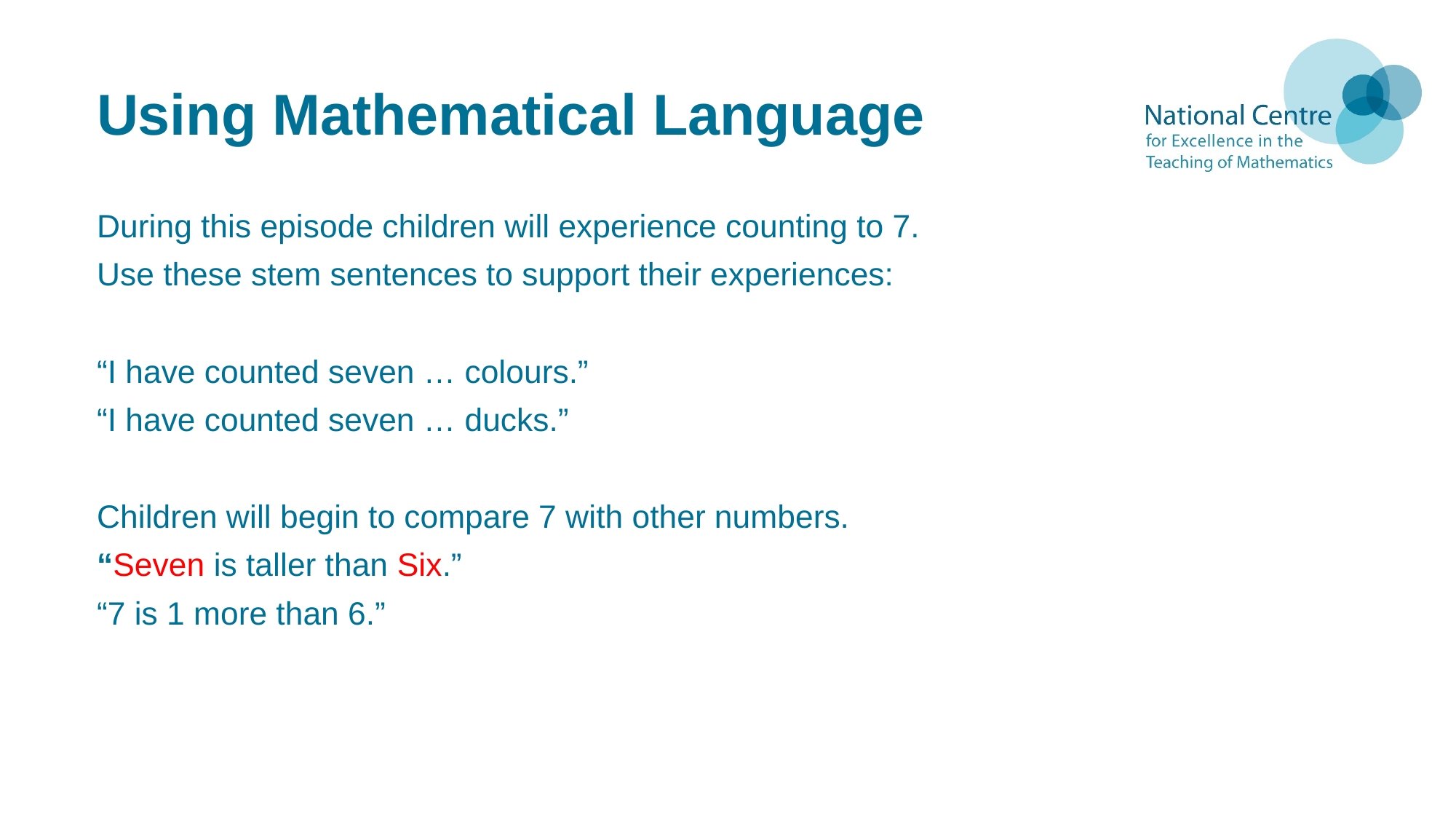

# Using Mathematical Language
During this episode children will experience counting to 7.
Use these stem sentences to support their experiences:

“I have counted seven … colours.”
“I have counted seven … ducks.”

Children will begin to compare 7 with other numbers.
“Seven is taller than Six.”
“7 is 1 more than 6.”